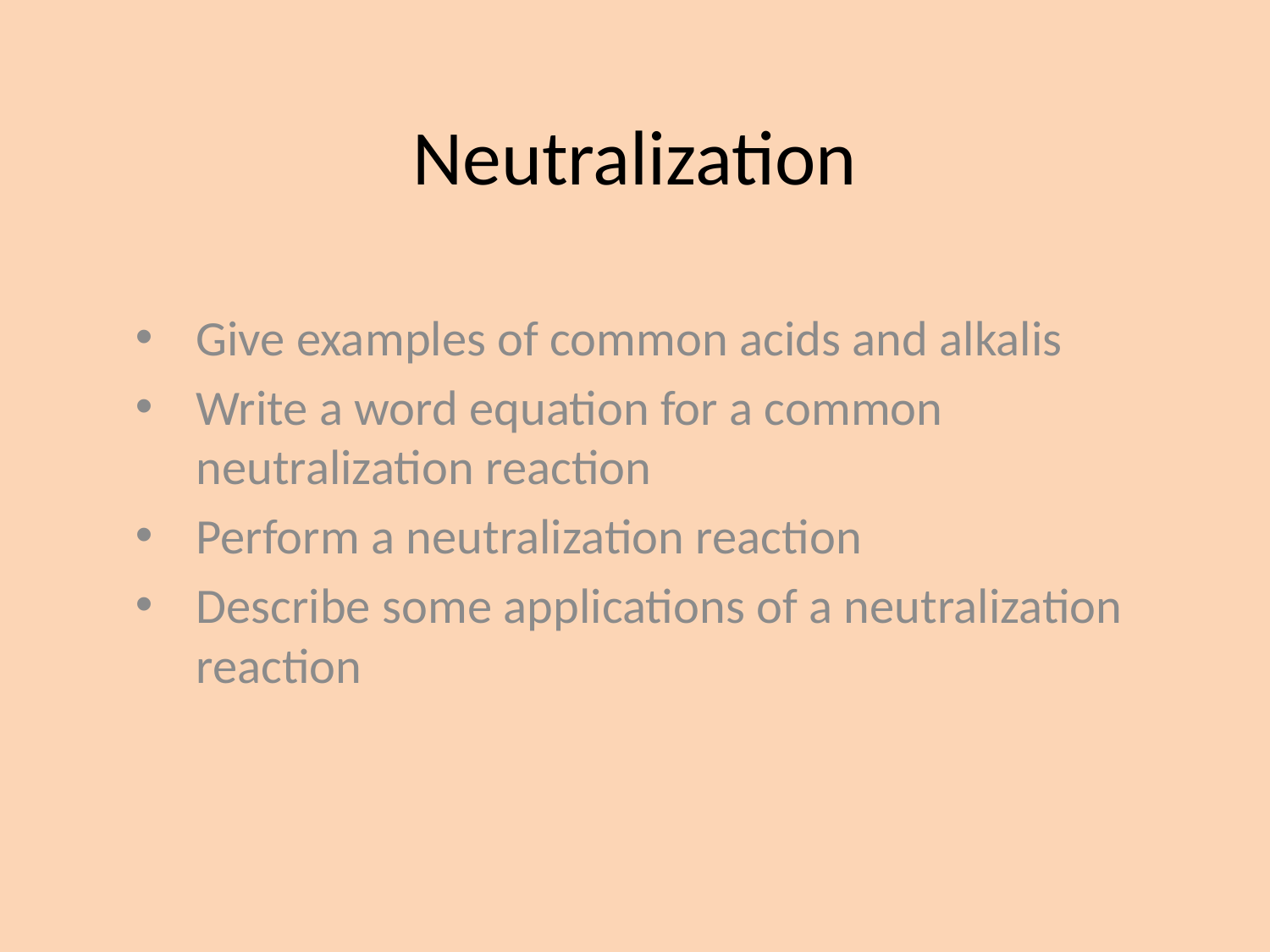

# Neutralization
Give examples of common acids and alkalis
Write a word equation for a common neutralization reaction
Perform a neutralization reaction
Describe some applications of a neutralization reaction